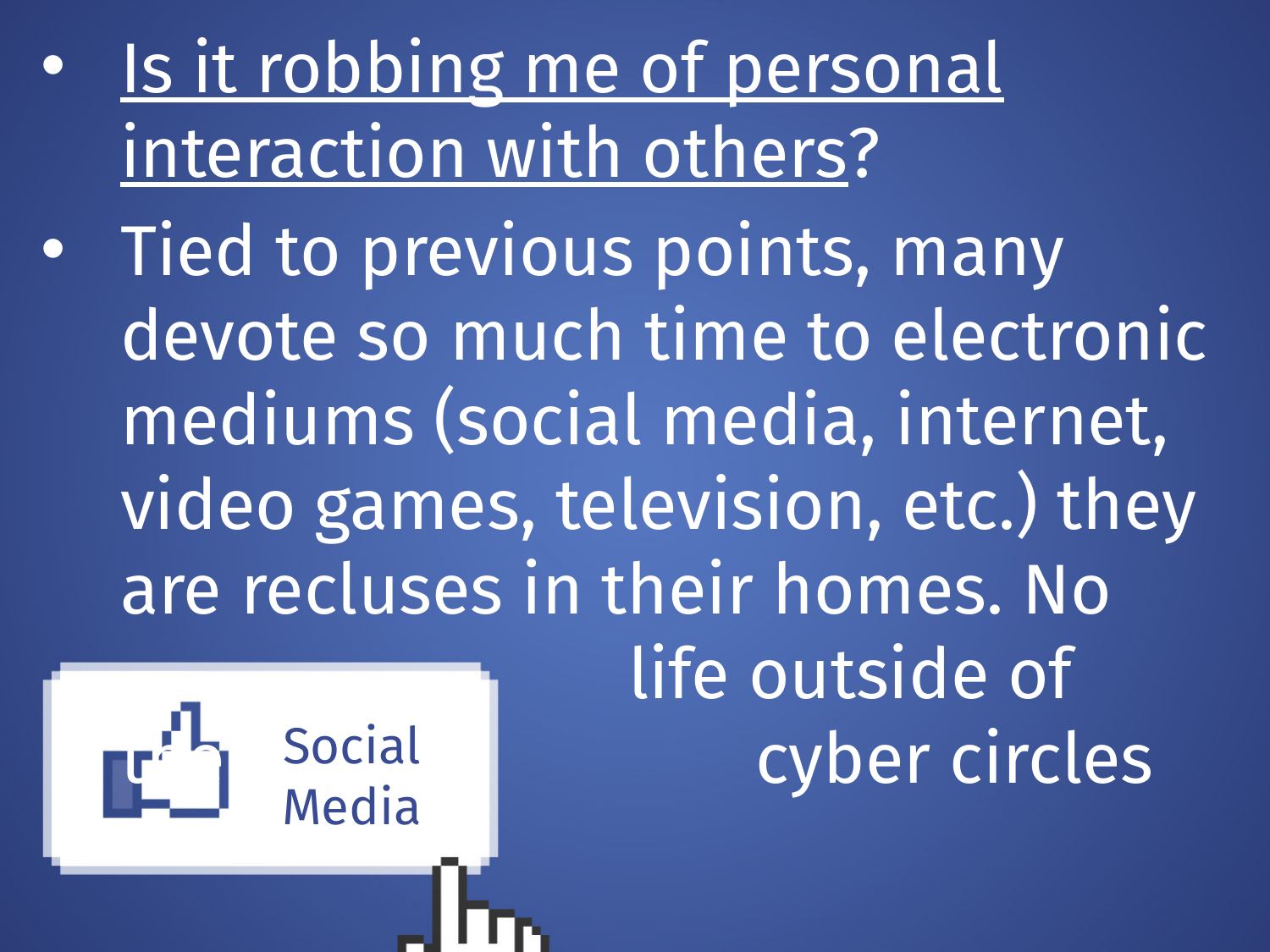

Is it robbing me of personal interaction with others?
Tied to previous points, many devote so much time to electronic mediums (social media, internet, video games, television, etc.) they are recluses in their homes. No 					life outside of their 				cyber circles
# Social Media